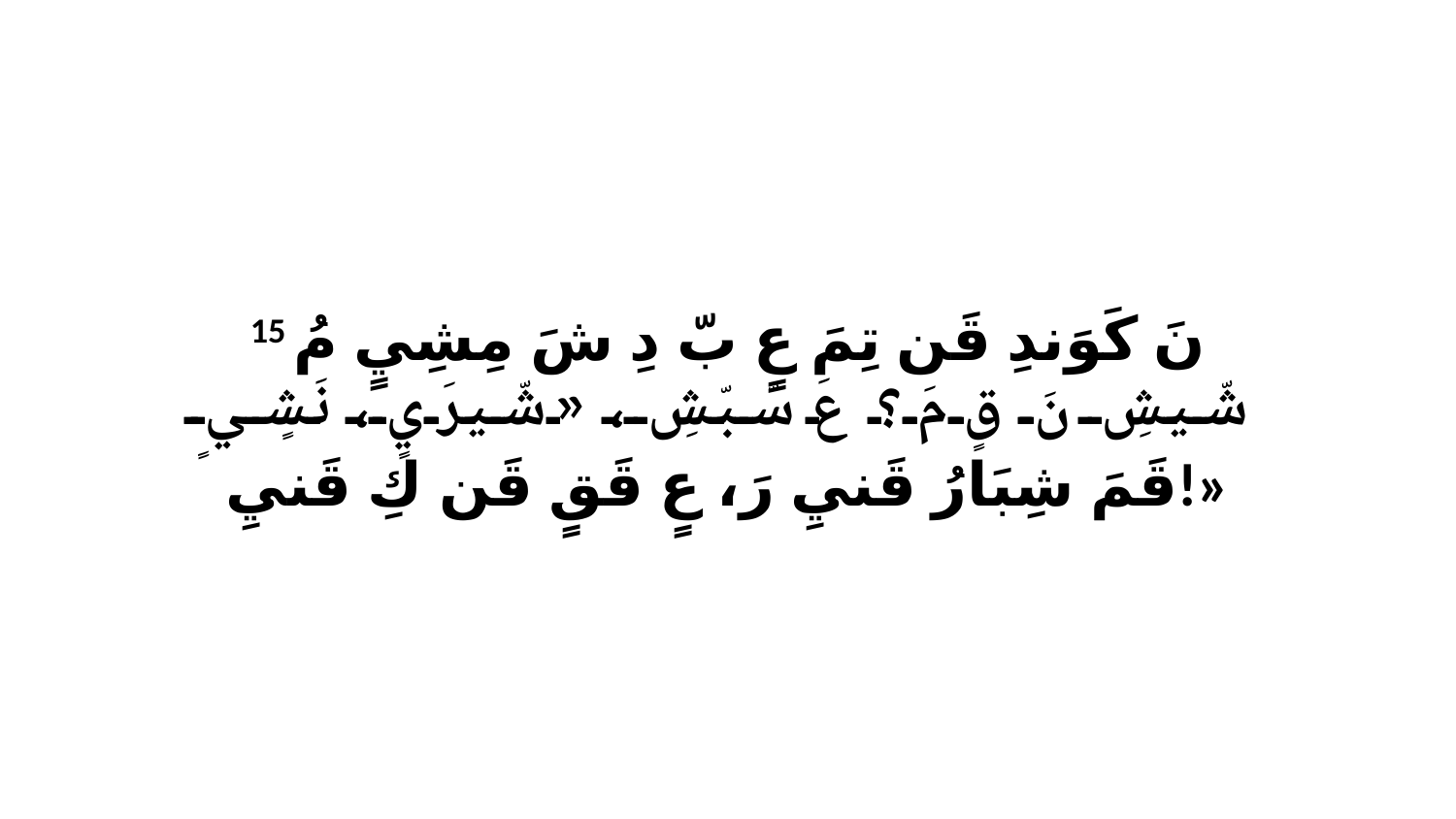

15 نَ كَوَندِ قَن تِمَ عٍ بّ دِ شَ مِشِيٍ مُ شّيشِ نَ قٍ مَ؟ عَ سّبّشِ، «شّيرَيٍ، نَشٍيٍ قَمَ شِبَارُ قَنيِ رَ، عٍ قَقٍ قَن كِ قَنيِ!»